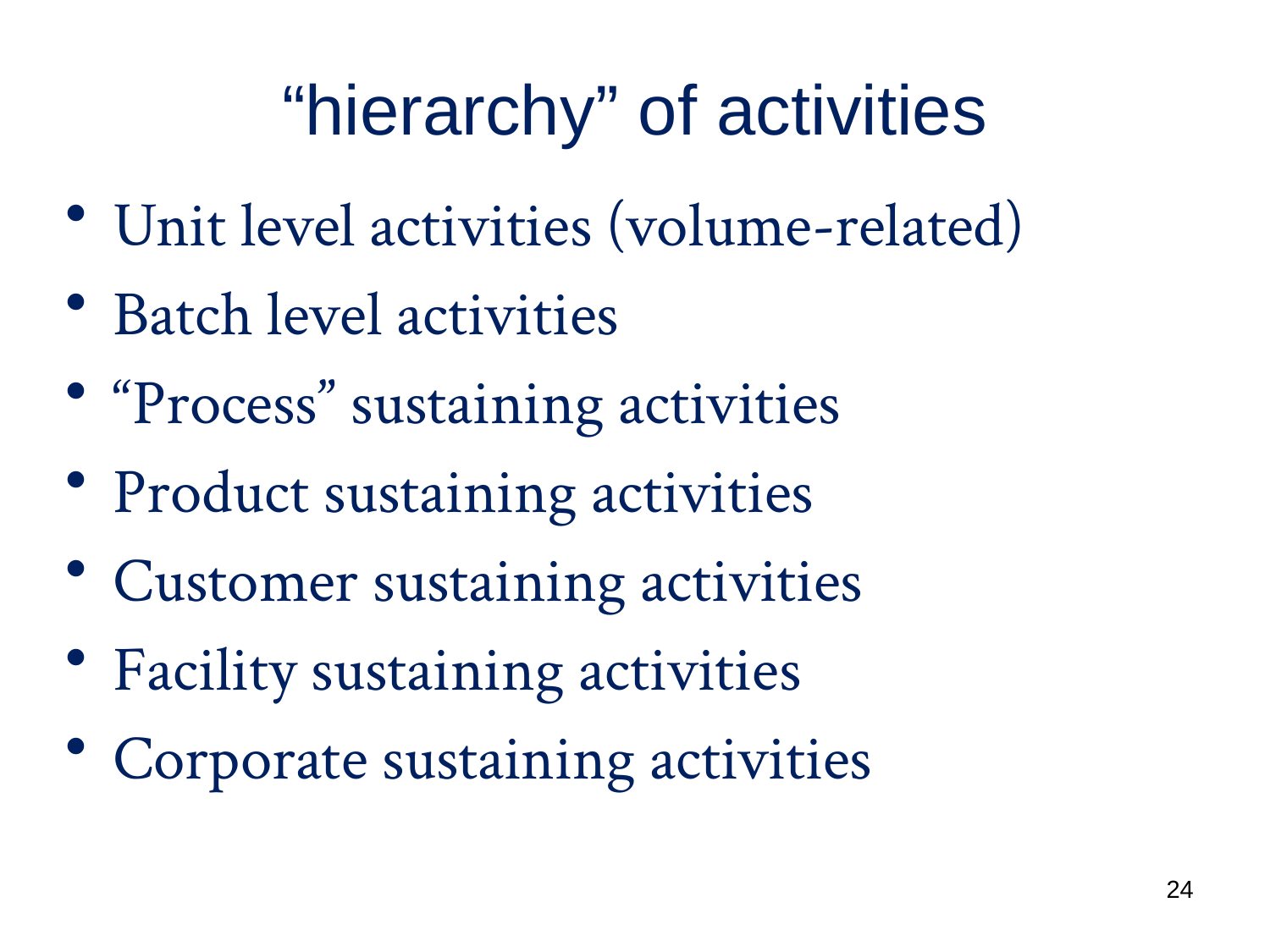

# “hierarchy” of activities
Unit level activities (volume-related)
Batch level activities
“Process” sustaining activities
Product sustaining activities
Customer sustaining activities
Facility sustaining activities
Corporate sustaining activities
24